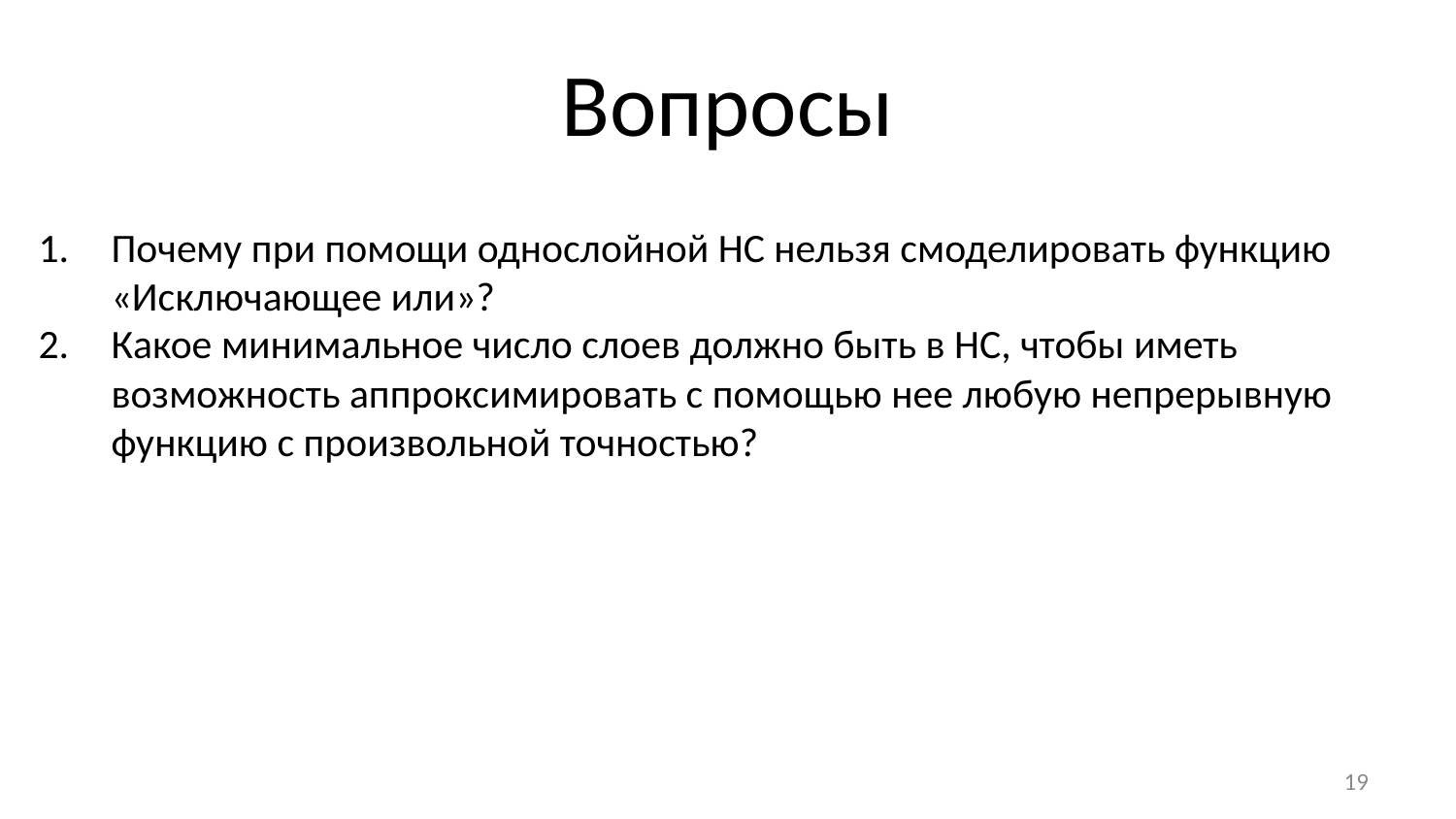

# Вопросы
Почему при помощи однослойной НС нельзя смоделировать функцию «Исключающее или»?
Какое минимальное число слоев должно быть в НС, чтобы иметь возможность аппроксимировать с помощью нее любую непрерывную функцию с произвольной точностью?

19